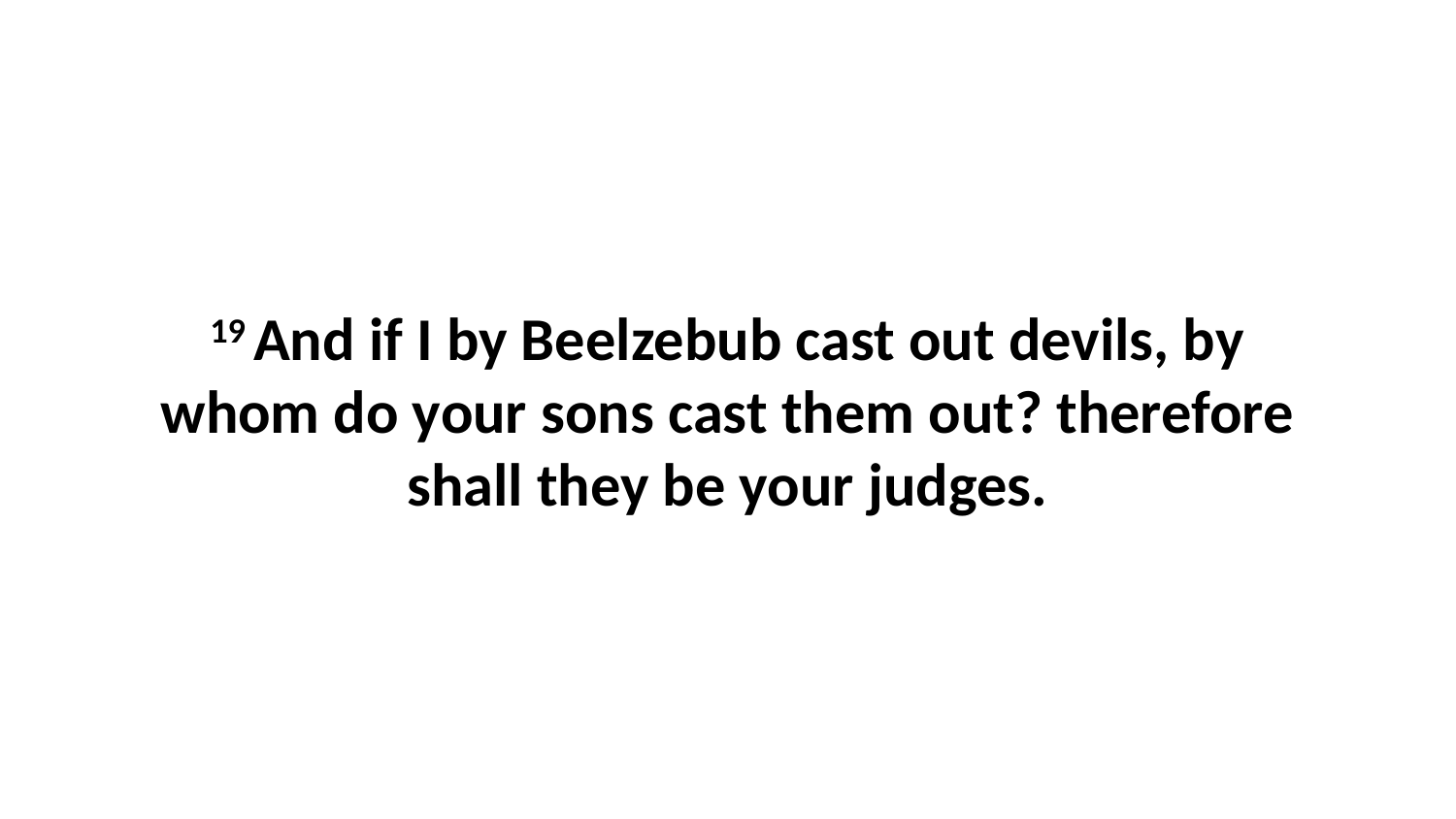

19 And if I by Beelzebub cast out devils, by whom do your sons cast them out? therefore shall they be your judges.